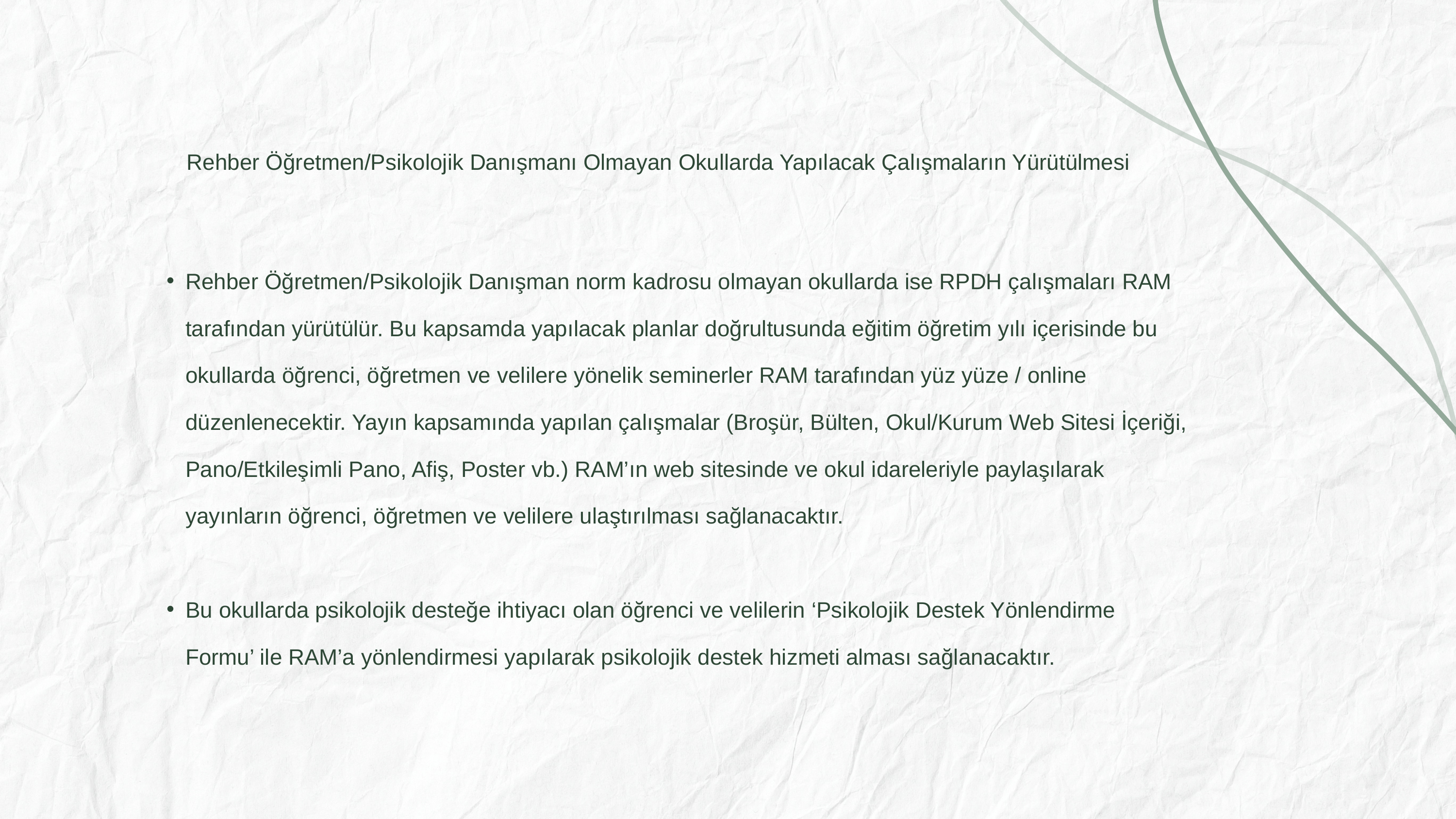

Rehber Öğretmen/Psikolojik Danışmanı Olmayan Okullarda Yapılacak Çalışmaların Yürütülmesi
Rehber Öğretmen/Psikolojik Danışman norm kadrosu olmayan okullarda ise RPDH çalışmaları RAM tarafından yürütülür. Bu kapsamda yapılacak planlar doğrultusunda eğitim öğretim yılı içerisinde bu okullarda öğrenci, öğretmen ve velilere yönelik seminerler RAM tarafından yüz yüze / online düzenlenecektir. Yayın kapsamında yapılan çalışmalar (Broşür, Bülten, Okul/Kurum Web Sitesi İçeriği, Pano/Etkileşimli Pano, Afiş, Poster vb.) RAM’ın web sitesinde ve okul idareleriyle paylaşılarak yayınların öğrenci, öğretmen ve velilere ulaştırılması sağlanacaktır.

Bu okullarda psikolojik desteğe ihtiyacı olan öğrenci ve velilerin ‘Psikolojik Destek Yönlendirme Formu’ ile RAM’a yönlendirmesi yapılarak psikolojik destek hizmeti alması sağlanacaktır.